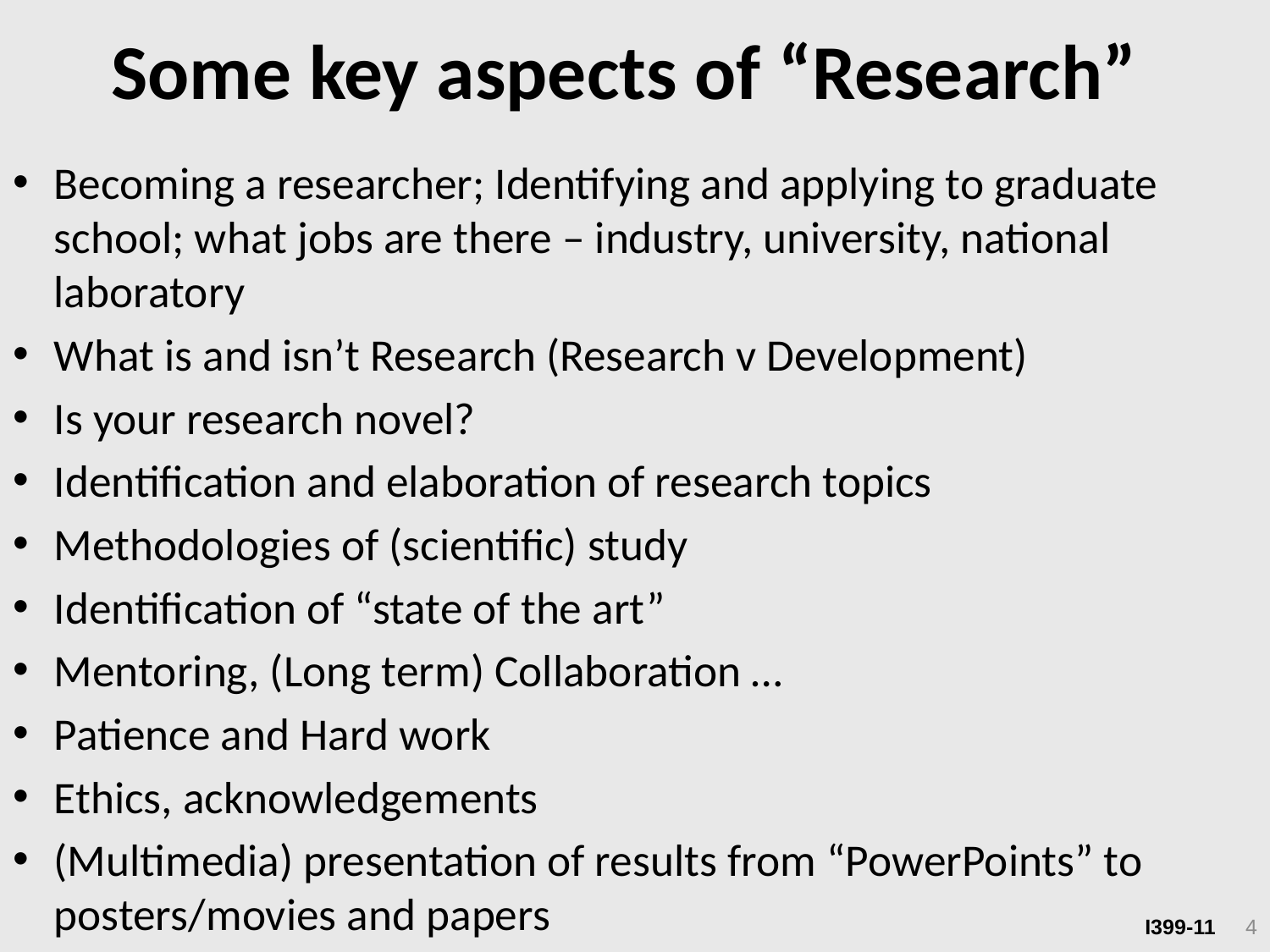

# Some key aspects of “Research”
Becoming a researcher; Identifying and applying to graduate school; what jobs are there – industry, university, national laboratory
What is and isn’t Research (Research v Development)
Is your research novel?
Identification and elaboration of research topics
Methodologies of (scientific) study
Identification of “state of the art”
Mentoring, (Long term) Collaboration …
Patience and Hard work
Ethics, acknowledgements
(Multimedia) presentation of results from “PowerPoints” to posters/movies and papers